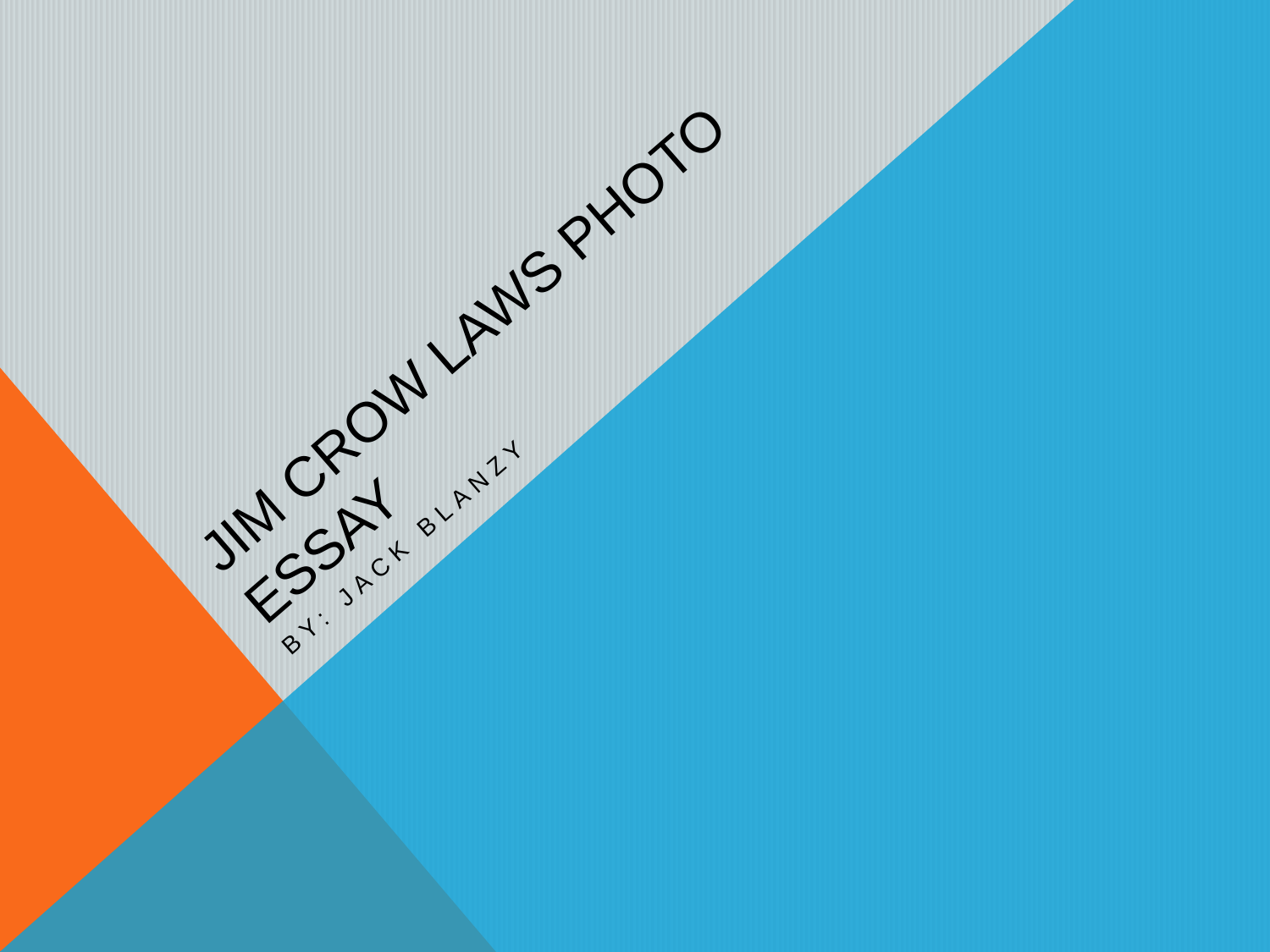

# Jim Crow Laws Photo Essay
By: Jack Blanzy